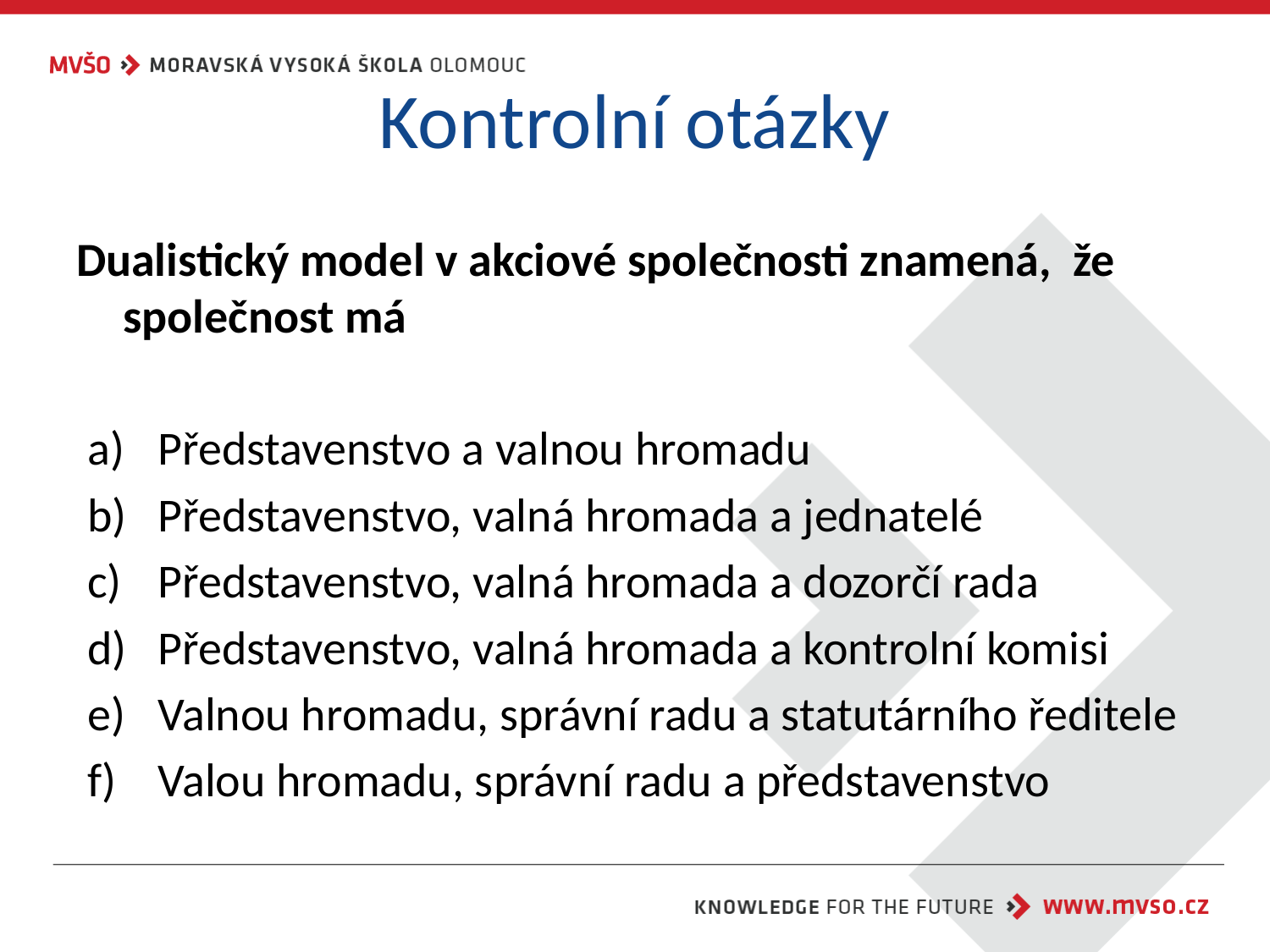

# Kontrolní otázky
Dualistický model v akciové společnosti znamená,  že společnost má

Představenstvo a valnou hromadu
Představenstvo, valná hromada a jednatelé
Představenstvo, valná hromada a dozorčí rada
Představenstvo, valná hromada a kontrolní komisi
Valnou hromadu, správní radu a statutárního ředitele
Valou hromadu, správní radu a představenstvo